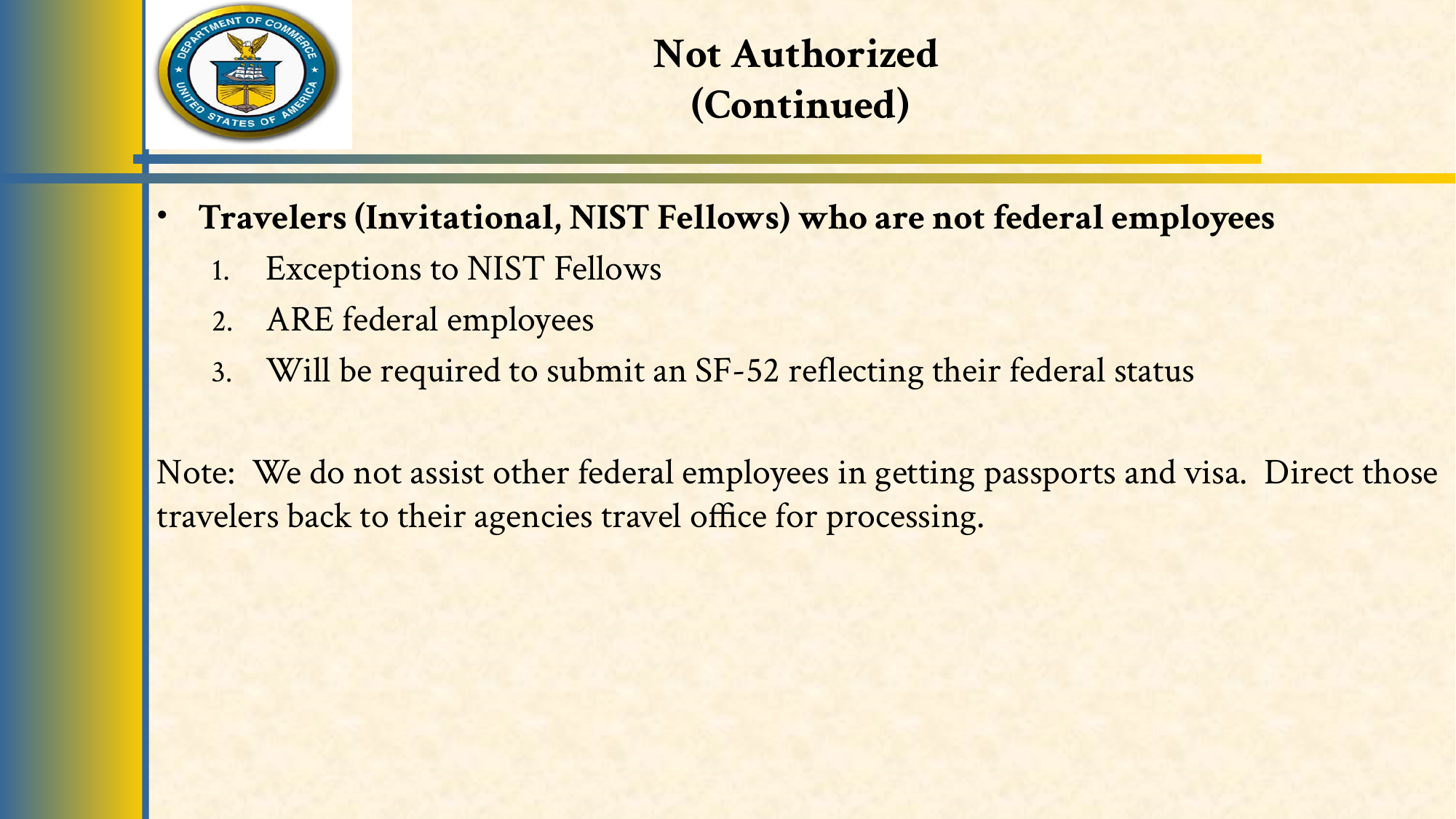

# Not Authorized (Continued)
Travelers (Invitational, NIST Fellows) who are not federal employees
Exceptions to NIST Fellows
ARE federal employees
Will be required to submit an SF-52 reflecting their federal status

Note:  We do not assist other federal employees in getting passports and visa.  Direct those travelers back to their agencies travel office for processing.